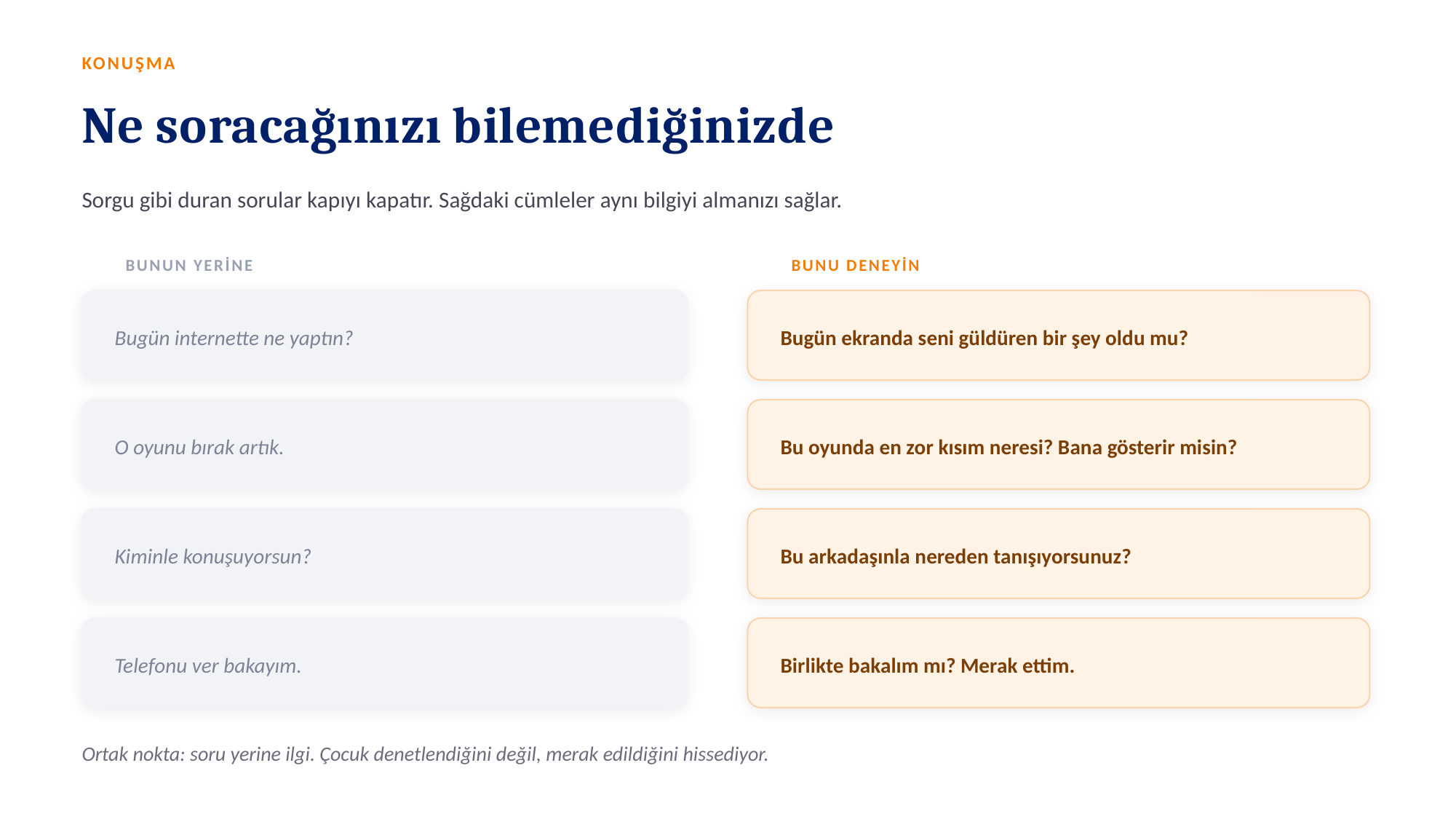

KONUŞMA
Ne soracağınızı bilemediğinizde
Sorgu gibi duran sorular kapıyı kapatır. Sağdaki cümleler aynı bilgiyi almanızı sağlar.
BUNUN YERİNE
BUNU DENEYİN

Bugün internette ne yaptın?
Bugün ekranda seni güldüren bir şey oldu mu?

O oyunu bırak artık.
Bu oyunda en zor kısım neresi? Bana gösterir misin?

Kiminle konuşuyorsun?
Bu arkadaşınla nereden tanışıyorsunuz?

Telefonu ver bakayım.
Birlikte bakalım mı? Merak ettim.
Ortak nokta: soru yerine ilgi. Çocuk denetlendiğini değil, merak edildiğini hissediyor.